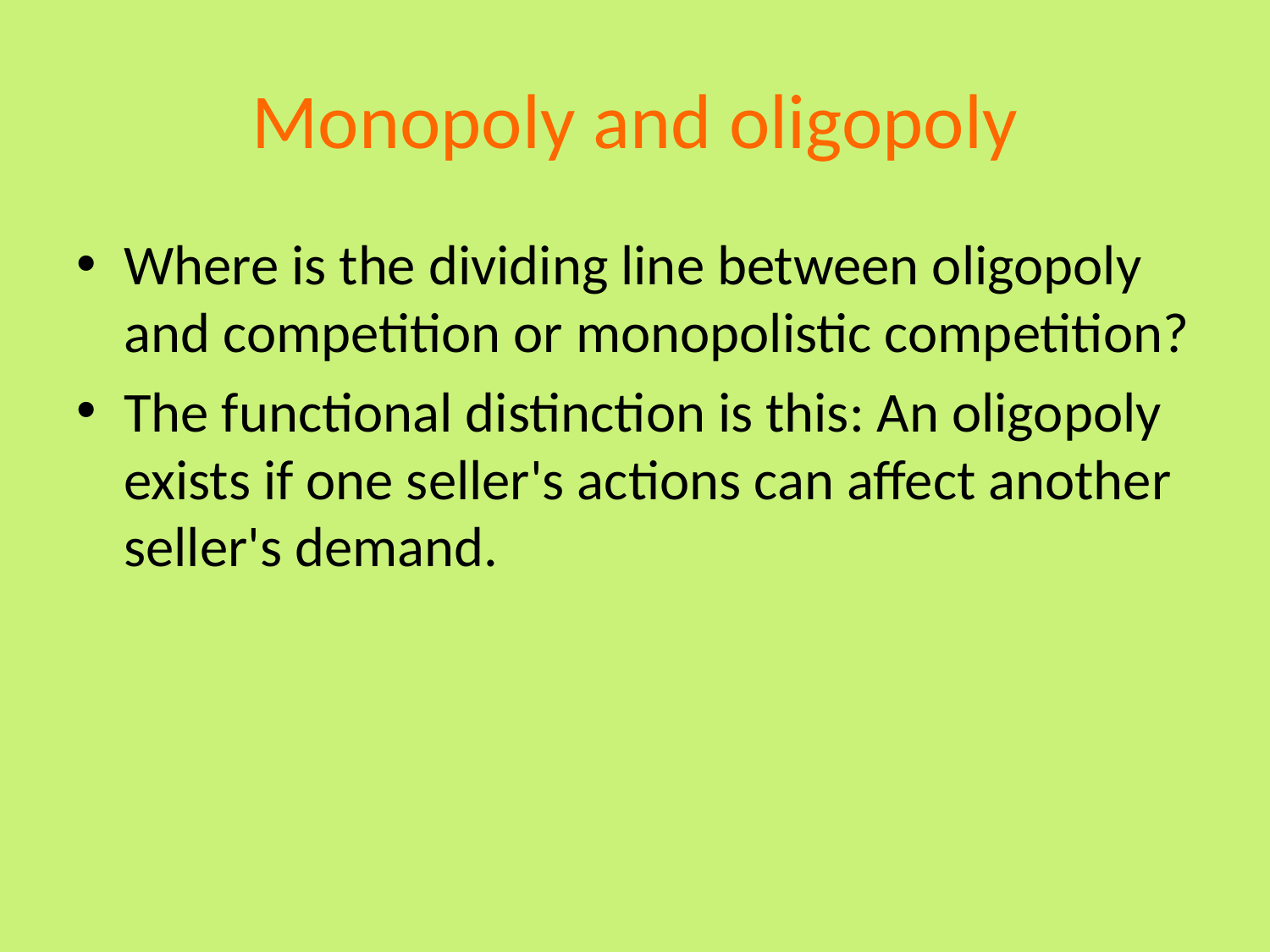

# Monopoly and oligopoly
Where is the dividing line between oligopoly and competition or monopolistic competition?
The functional distinction is this: An oligopoly exists if one seller's actions can affect another seller's demand.